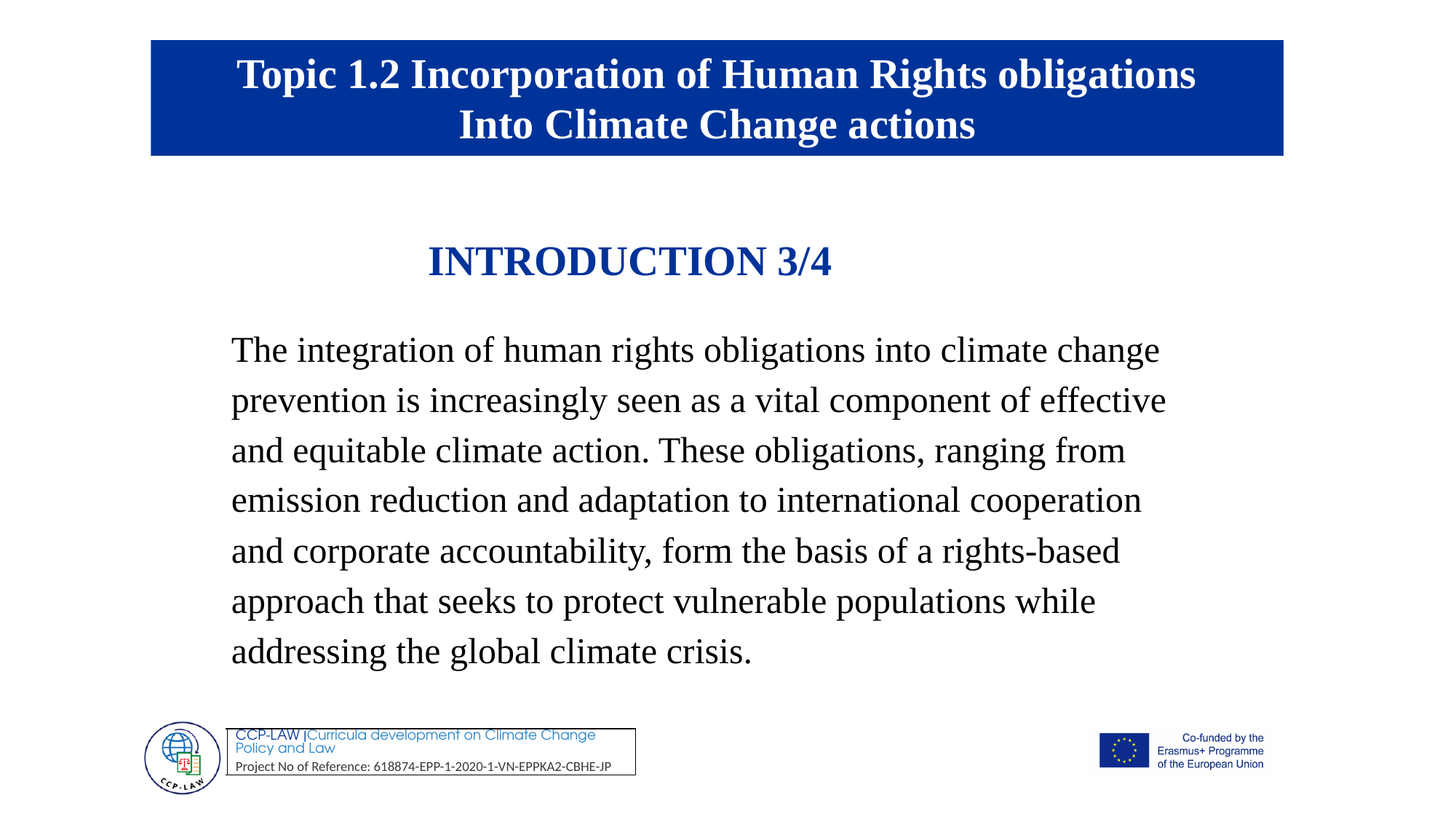

Topic 1.2 Incorporation of Human Rights obligations
Into Climate Change actions
INTRODUCTION 3/4
The integration of human rights obligations into climate change prevention is increasingly seen as a vital component of effective and equitable climate action. These obligations, ranging from emission reduction and adaptation to international cooperation and corporate accountability, form the basis of a rights-based approach that seeks to protect vulnerable populations while addressing the global climate crisis.